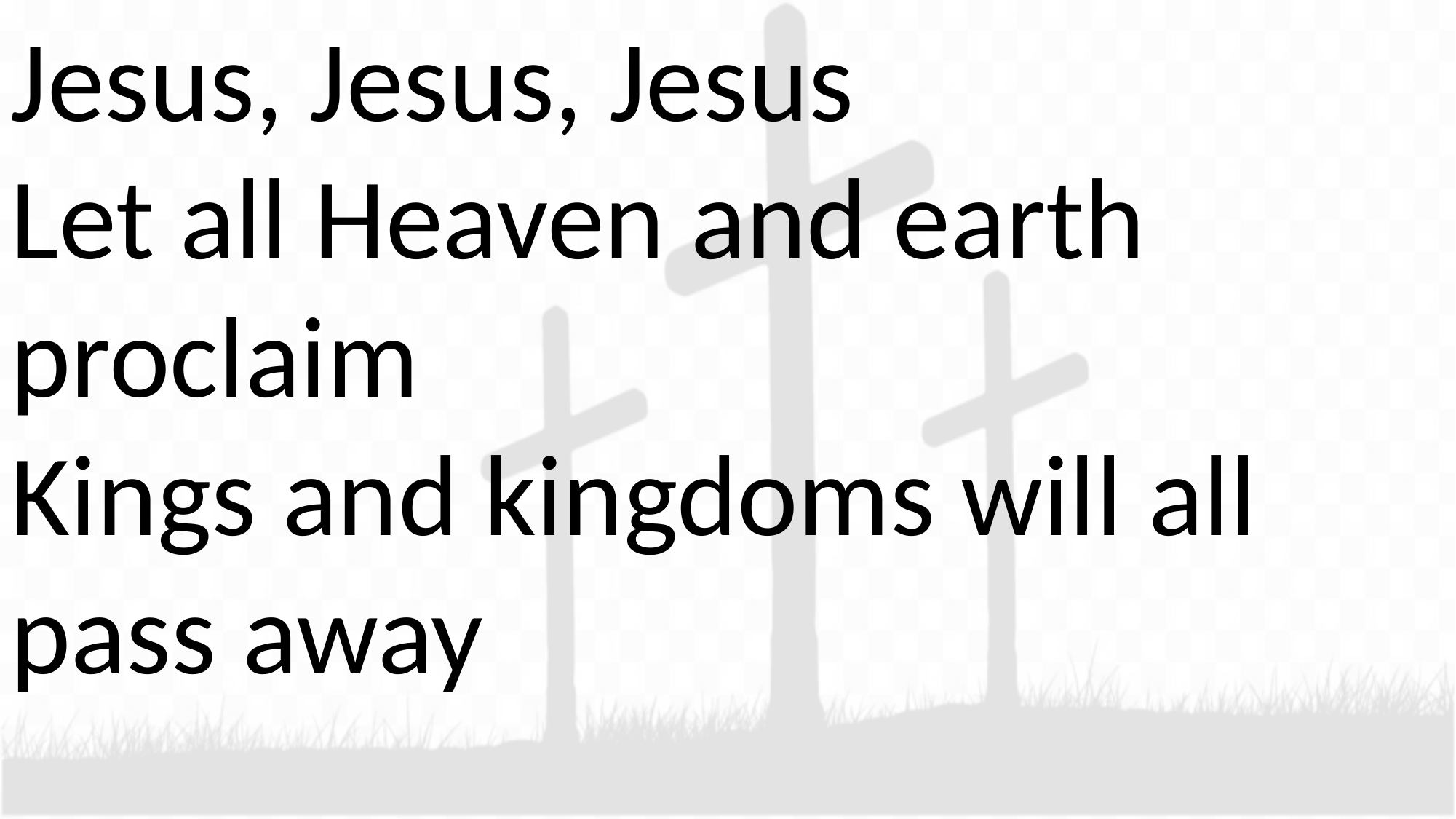

Jesus, Jesus, Jesus
Let all Heaven and earth proclaim
Kings and kingdoms will all pass away